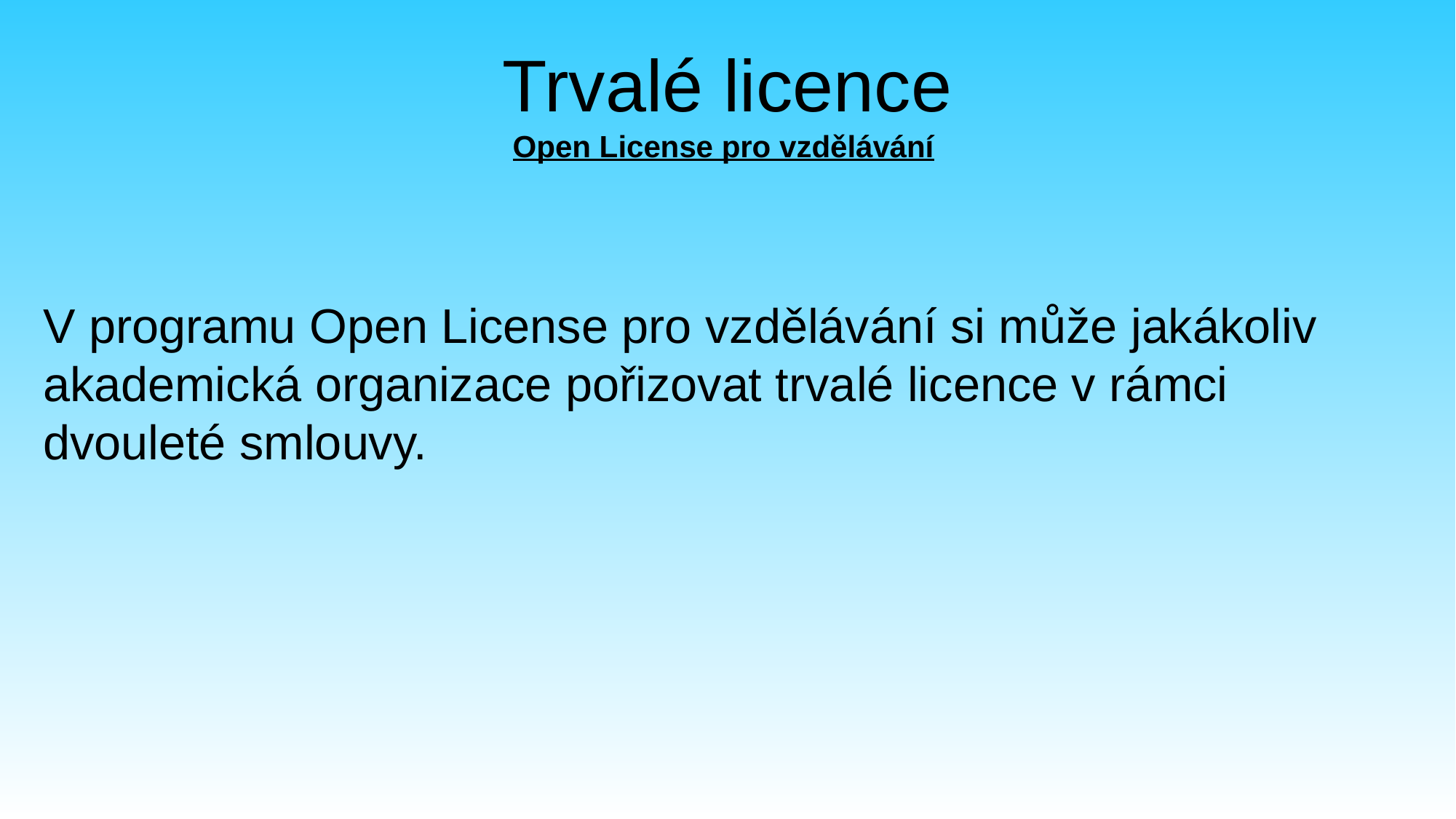

# Trvalé licence Open License pro vzdělávání
V programu Open License pro vzdělávání si může jakákoliv akademická organizace pořizovat trvalé licence v rámci dvouleté smlouvy.